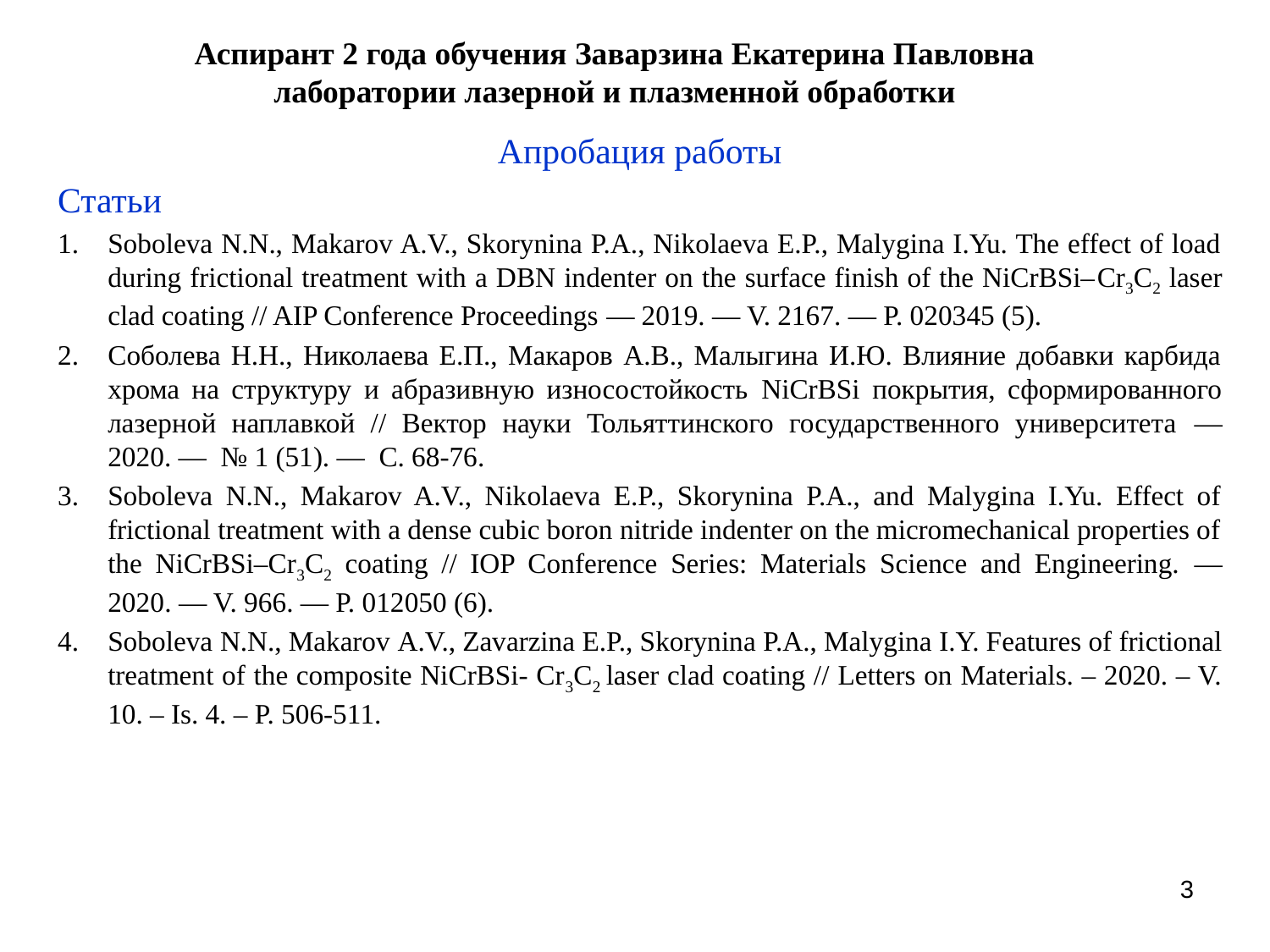

# Аспирант 2 года обучения Заварзина Екатерина Павловна лаборатории лазерной и плазменной обработки

Апробация работы
Статьи
Soboleva N.N., Makarov A.V., Skorynina P.A., Nikolaeva E.P., Malygina I.Yu. The effect of load during frictional treatment with a DBN indenter on the surface finish of the NiCrBSi–Cr3C2 laser clad coating // AIP Conference Proceedings — 2019. — V. 2167. — P. 020345 (5).
Соболева Н.Н., Николаева Е.П., Макаров А.В., Малыгина И.Ю. Влияние добавки карбида хрома на структуру и абразивную износостойкость NiCrBSi покрытия, сформированного лазерной наплавкой // Вектор науки Тольяттинского государственного университета — 2020. —  № 1 (51). —  С. 68-76.
Soboleva N.N., Makarov A.V., Nikolaeva E.P., Skorynina P.A., and Malygina I.Yu. Effect of frictional treatment with a dense cubic boron nitride indenter on the micromechanical properties of the NiCrBSi–Cr3C2 coating // IOP Conference Series: Materials Science and Engineering. — 2020. — V. 966. — P. 012050 (6).
Soboleva N.N., Makarov A.V., Zavarzina E.P., Skorynina P.A., Malygina I.Y. Features of frictional treatment of the composite NiCrBSi- Cr3C2 laser clad coating // Letters on Materials. – 2020. – V. 10. – Is. 4. – P. 506-511.

3